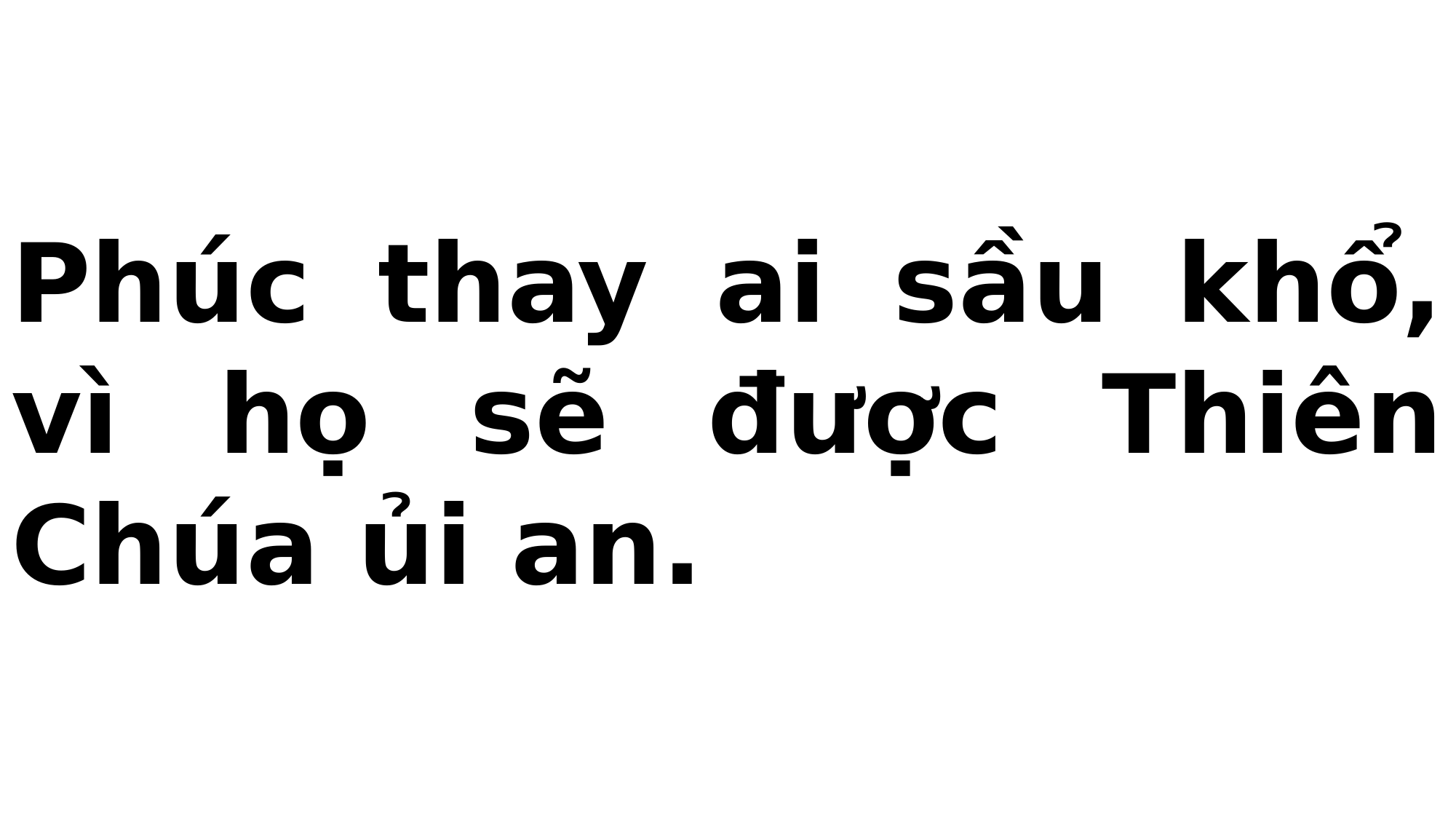

# Phúc thay ai sầu khổ, vì họ sẽ được Thiên Chúa ủi an.